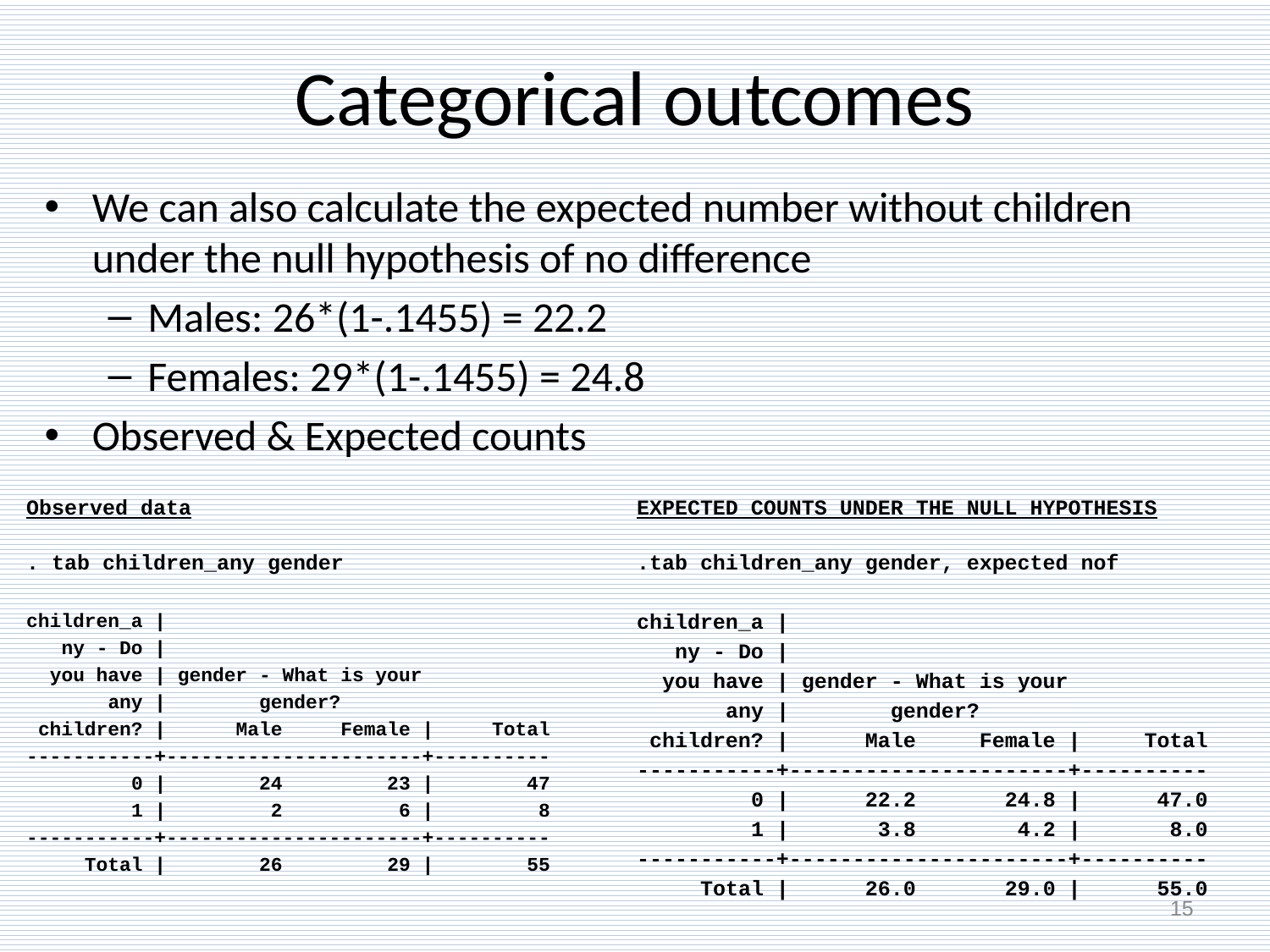

# Categorical outcomes
We can also calculate the expected number without children under the null hypothesis of no difference
Males: 26*(1-.1455) = 22.2
Females: 29*(1-.1455) = 24.8
Observed & Expected counts
Observed data

. tab children_any gender

children_a |
   ny - Do |
  you have | gender - What is your
       any |        gender?
 children? |      Male     Female |     Total
-----------+----------------------+----------
         0 |        24         23 |        47
         1 |         2          6 |         8
-----------+----------------------+----------
     Total |        26         29 |        55

EXPECTED COUNTS UNDER THE NULL HYPOTHESIS

.tab children_any gender, expected nof

children_a |
   ny - Do |
  you have | gender - What is your
       any |        gender?
 children? |      Male     Female |     Total
-----------+----------------------+----------
         0 |      22.2       24.8 |      47.0
         1 |       3.8        4.2 |       8.0
-----------+----------------------+----------
     Total |      26.0       29.0 |      55.0
15